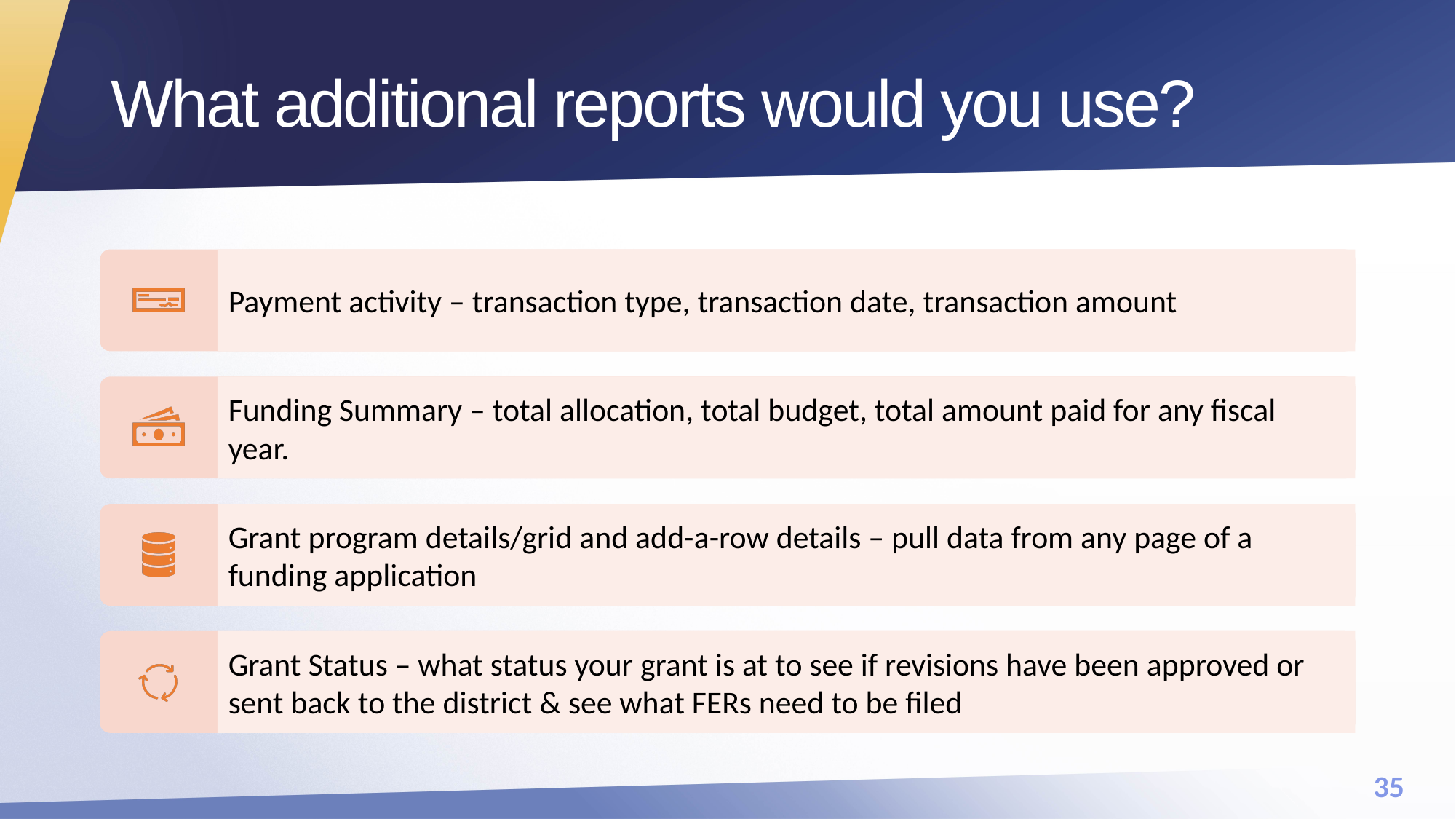

# What additional reports would you use?
Payment activity – transaction type, transaction date, transaction amount
Funding Summary – total allocation, total budget, total amount paid for any fiscal year.
Grant program details/grid and add-a-row details – pull data from any page of a funding application
Grant Status – what status your grant is at to see if revisions have been approved or sent back to the district & see what FERs need to be filed